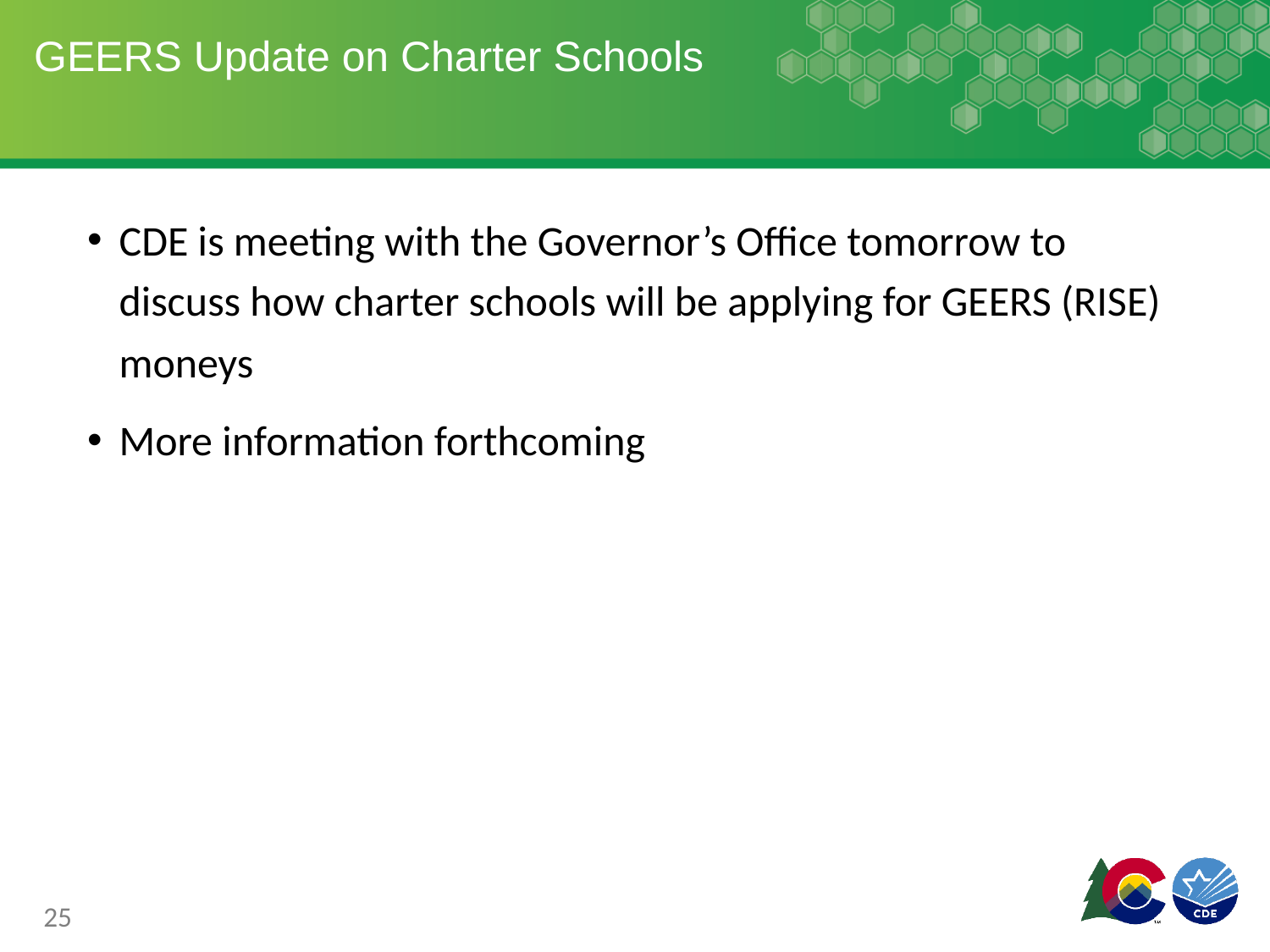

# GEERS Update on Charter Schools
CDE is meeting with the Governor’s Office tomorrow to discuss how charter schools will be applying for GEERS (RISE) moneys
More information forthcoming

25